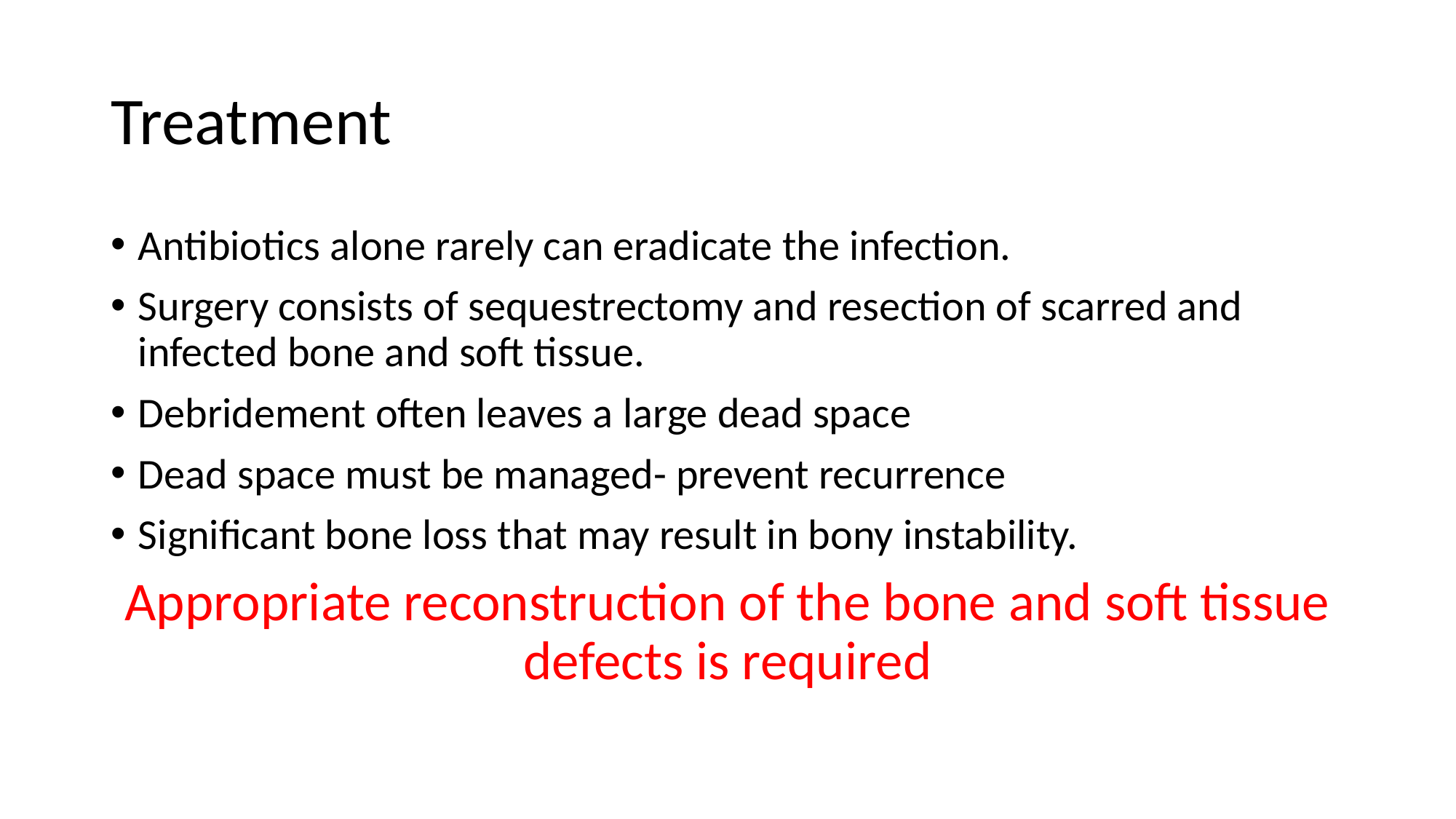

# Treatment
Antibiotics alone rarely can eradicate the infection.
Surgery consists of sequestrectomy and resection of scarred and infected bone and soft tissue.
Debridement often leaves a large dead space
Dead space must be managed- prevent recurrence
Significant bone loss that may result in bony instability.
Appropriate reconstruction of the bone and soft tissue defects is required